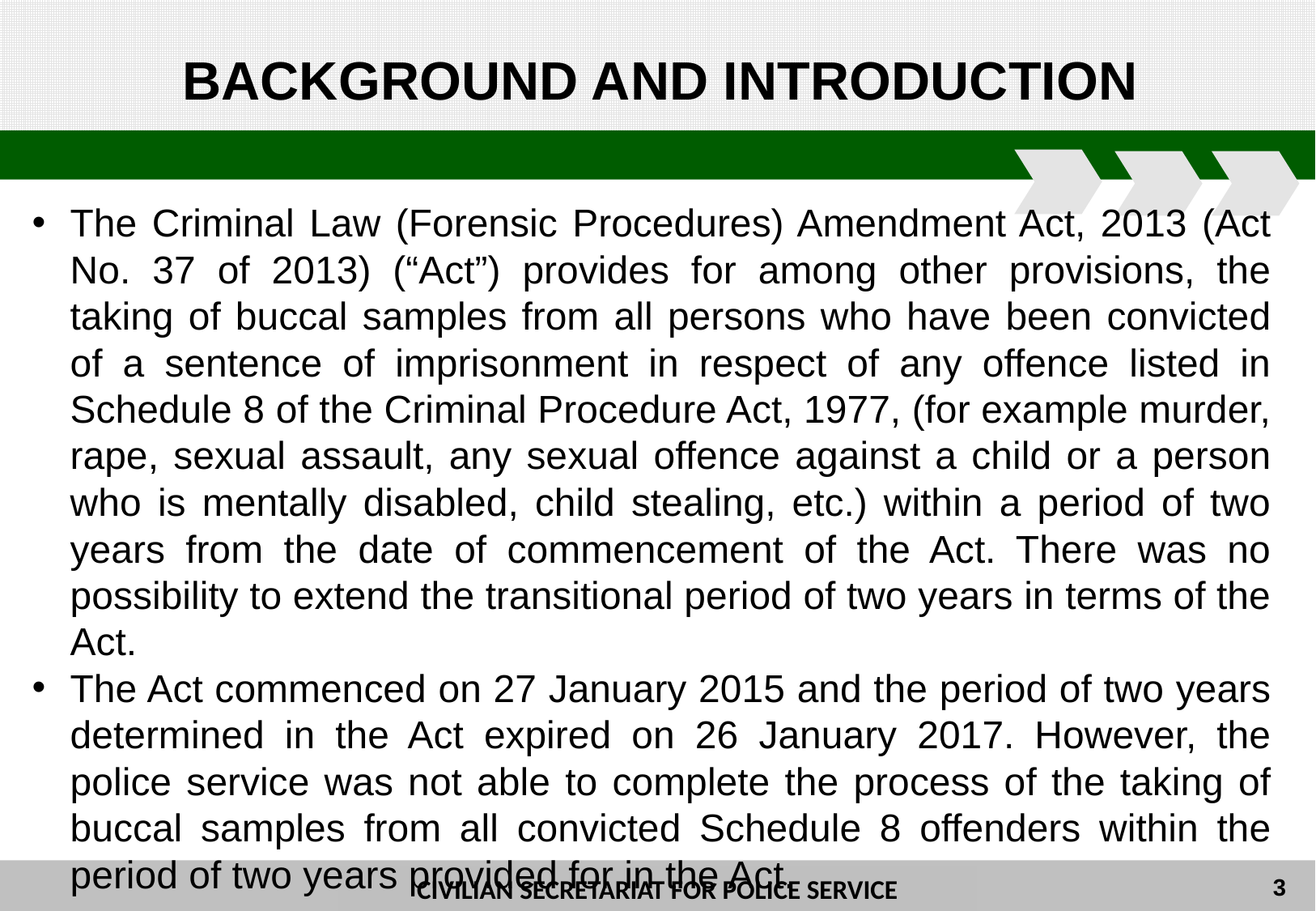

BACKGROUND AND INTRODUCTION
The Criminal Law (Forensic Procedures) Amendment Act, 2013 (Act No. 37 of 2013) (“Act”) provides for among other provisions, the taking of buccal samples from all persons who have been convicted of a sentence of imprisonment in respect of any offence listed in Schedule 8 of the Criminal Procedure Act, 1977, (for example murder, rape, sexual assault, any sexual offence against a child or a person who is mentally disabled, child stealing, etc.) within a period of two years from the date of commencement of the Act. There was no possibility to extend the transitional period of two years in terms of the Act.
The Act commenced on 27 January 2015 and the period of two years determined in the Act expired on 26 January 2017. However, the police service was not able to complete the process of the taking of buccal samples from all convicted Schedule 8 offenders within the period of two years provided for in the Act.